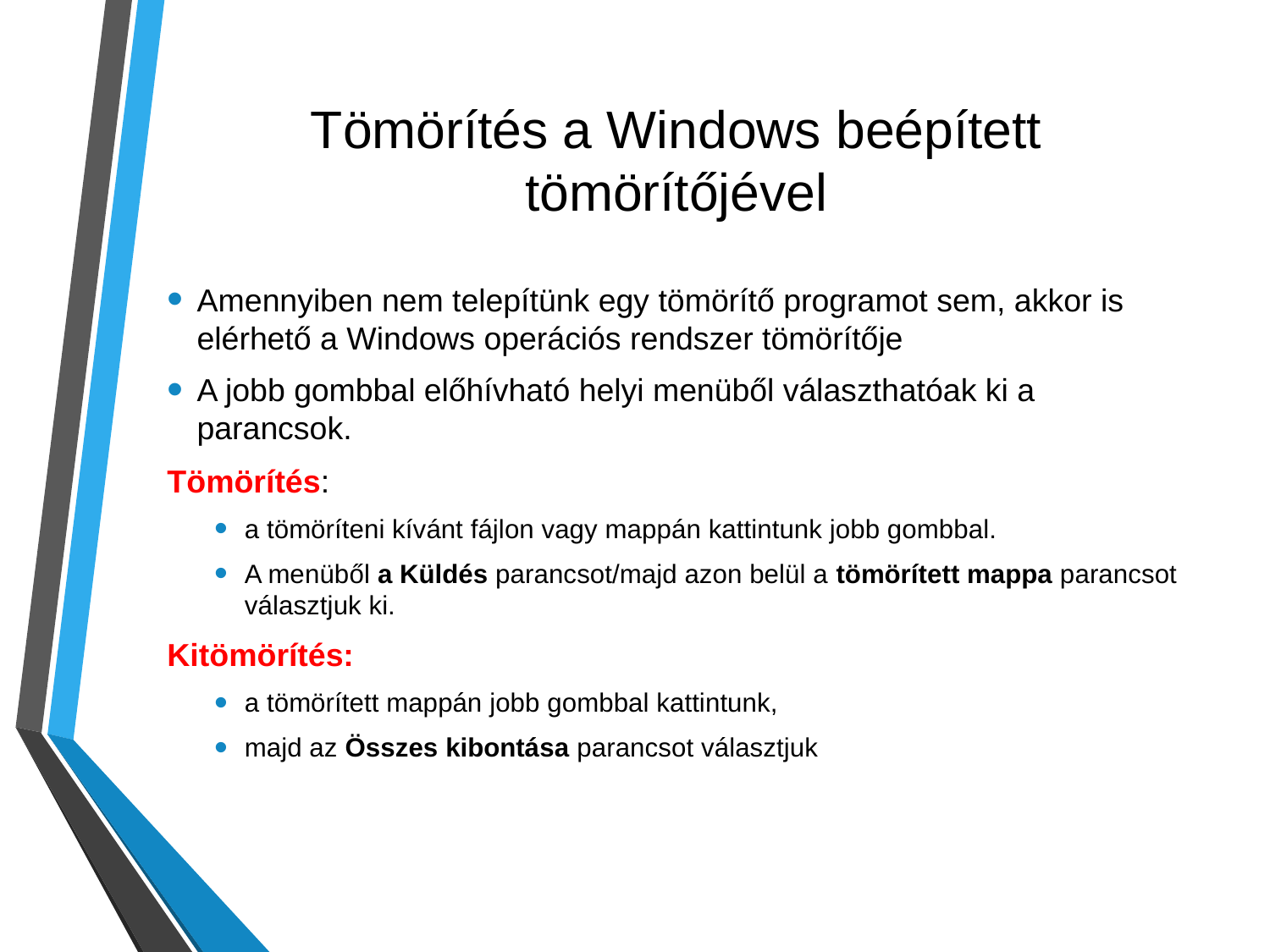

# Tömörítés a Windows beépített tömörítőjével
Amennyiben nem telepítünk egy tömörítő programot sem, akkor is elérhető a Windows operációs rendszer tömörítője
A jobb gombbal előhívható helyi menüből választhatóak ki a parancsok.
Tömörítés:
a tömöríteni kívánt fájlon vagy mappán kattintunk jobb gombbal.
A menüből a Küldés parancsot/majd azon belül a tömörített mappa parancsot választjuk ki.
Kitömörítés:
a tömörített mappán jobb gombbal kattintunk,
majd az Összes kibontása parancsot választjuk